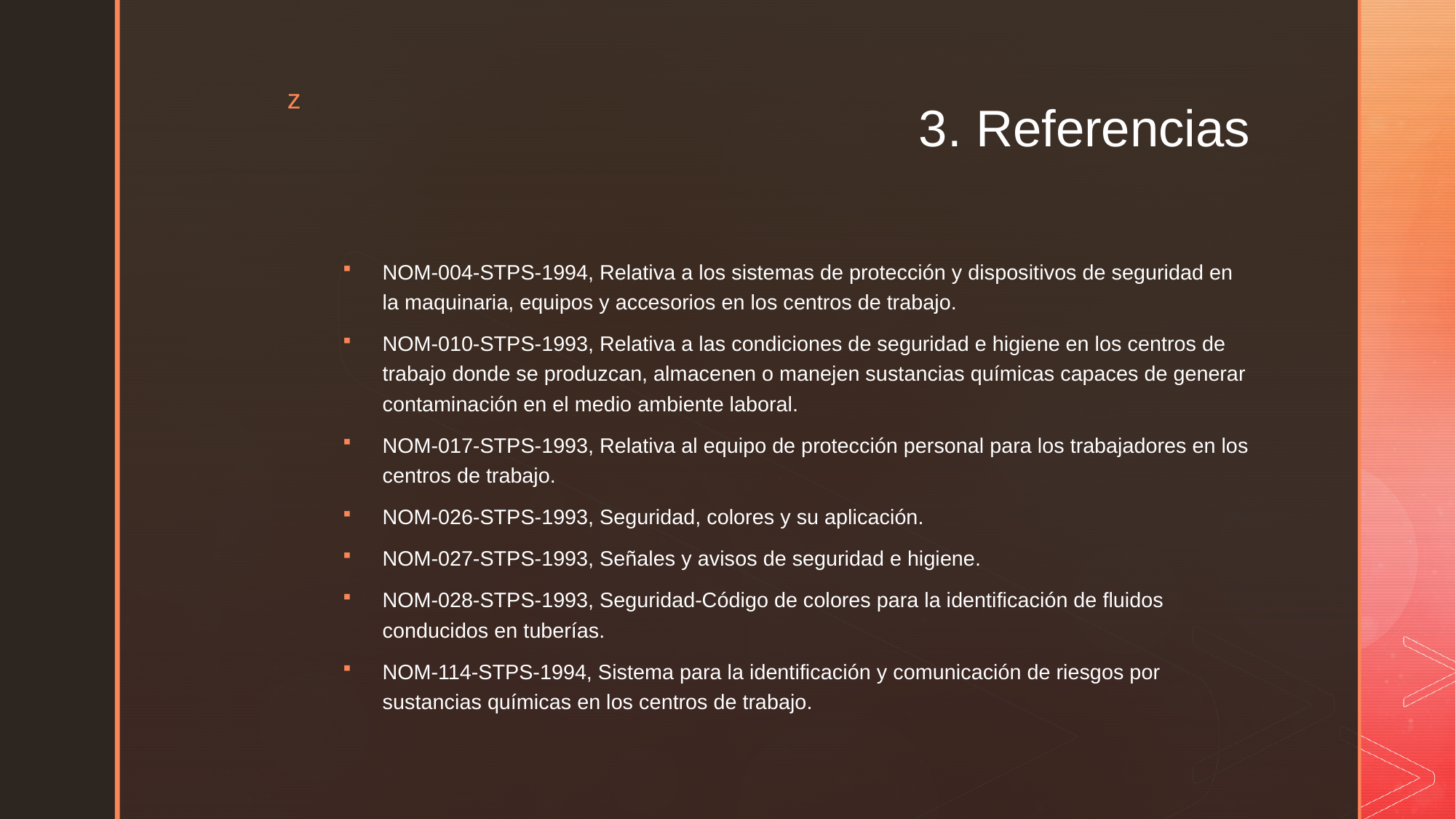

# 3. Referencias
NOM-004-STPS-1994, Relativa a los sistemas de protección y dispositivos de seguridad en la maquinaria, equipos y accesorios en los centros de trabajo.
NOM-010-STPS-1993, Relativa a las condiciones de seguridad e higiene en los centros de trabajo donde se produzcan, almacenen o manejen sustancias químicas capaces de generar contaminación en el medio ambiente laboral.
NOM-017-STPS-1993, Relativa al equipo de protección personal para los trabajadores en los centros de trabajo.
NOM-026-STPS-1993, Seguridad, colores y su aplicación.
NOM-027-STPS-1993, Señales y avisos de seguridad e higiene.
NOM-028-STPS-1993, Seguridad-Código de colores para la identificación de fluidos conducidos en tuberías.
NOM-114-STPS-1994, Sistema para la identificación y comunicación de riesgos por sustancias químicas en los centros de trabajo.